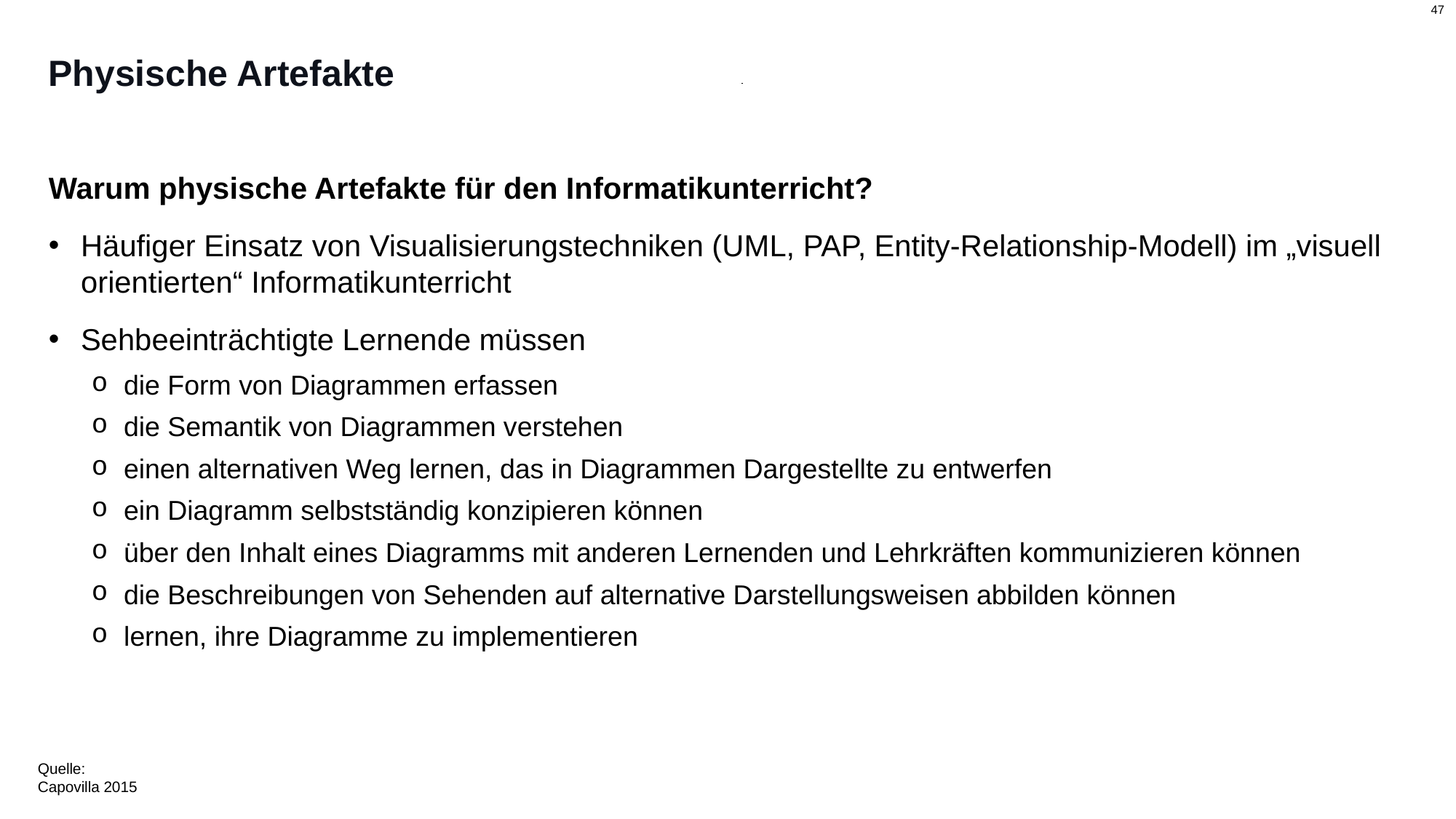

# Physische Artefakte
Warum physische Artefakte für den Informatikunterricht?
Häufiger Einsatz von Visualisierungstechniken (UML, PAP, Entity-Relationship-Modell) im „visuell orientierten“ Informatikunterricht
Sehbeeinträchtigte Lernende müssen
die Form von Diagrammen erfassen
die Semantik von Diagrammen verstehen
einen alternativen Weg lernen, das in Diagrammen Dargestellte zu entwerfen
ein Diagramm selbstständig konzipieren können
über den Inhalt eines Diagramms mit anderen Lernenden und Lehrkräften kommunizieren können
die Beschreibungen von Sehenden auf alternative Darstellungsweisen abbilden können
lernen, ihre Diagramme zu implementieren
Quelle:
Capovilla 2015